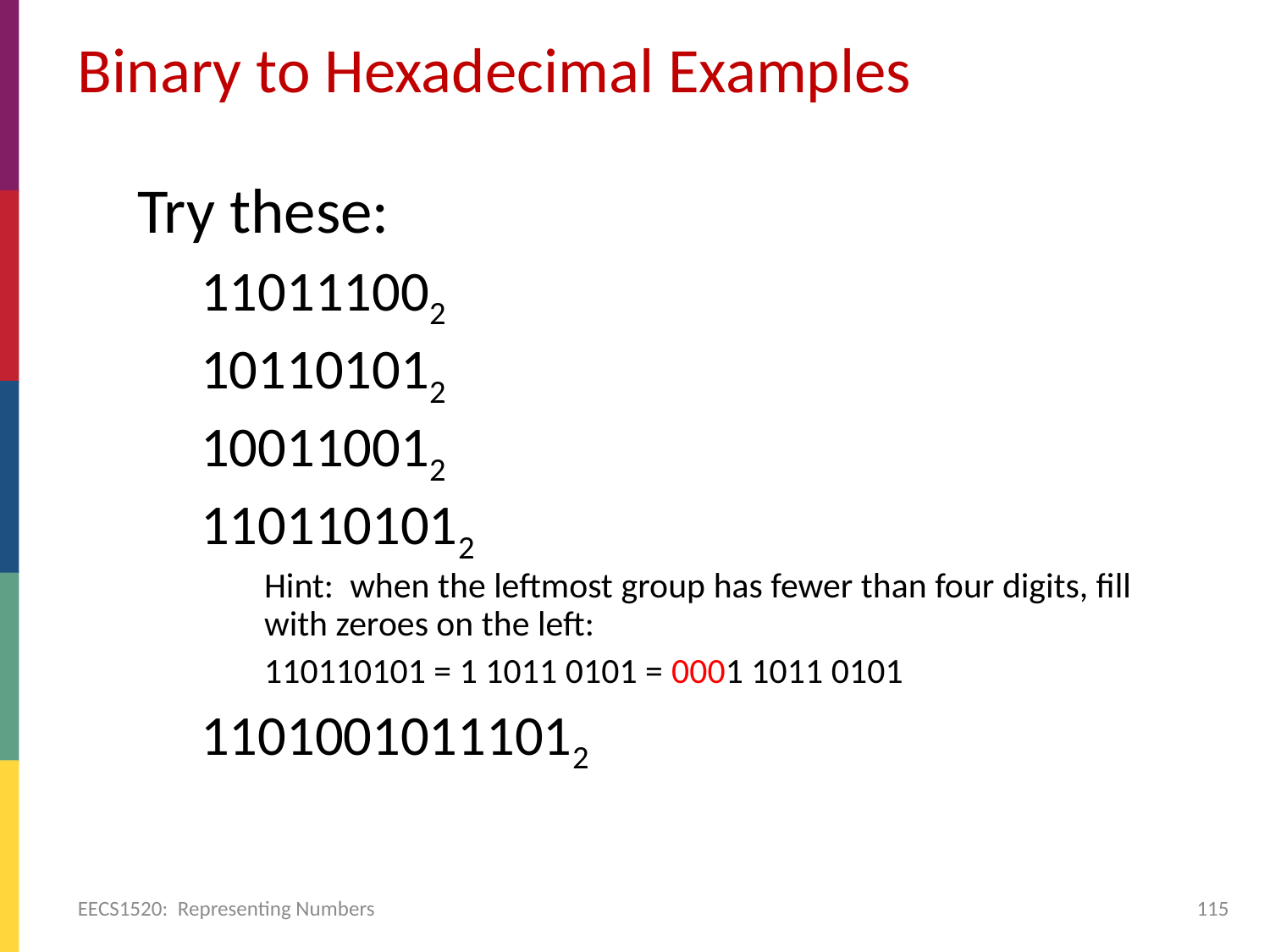

# Binary to Hexadecimal Examples
Try these:
110111002
101101012
100110012
1101101012
Hint:  when the leftmost group has fewer than four digits, fill with zeroes on the left:
110110101 = 1 1011 0101 = 0001 1011 0101
11010010111012
EECS1520:  Representing Numbers
115